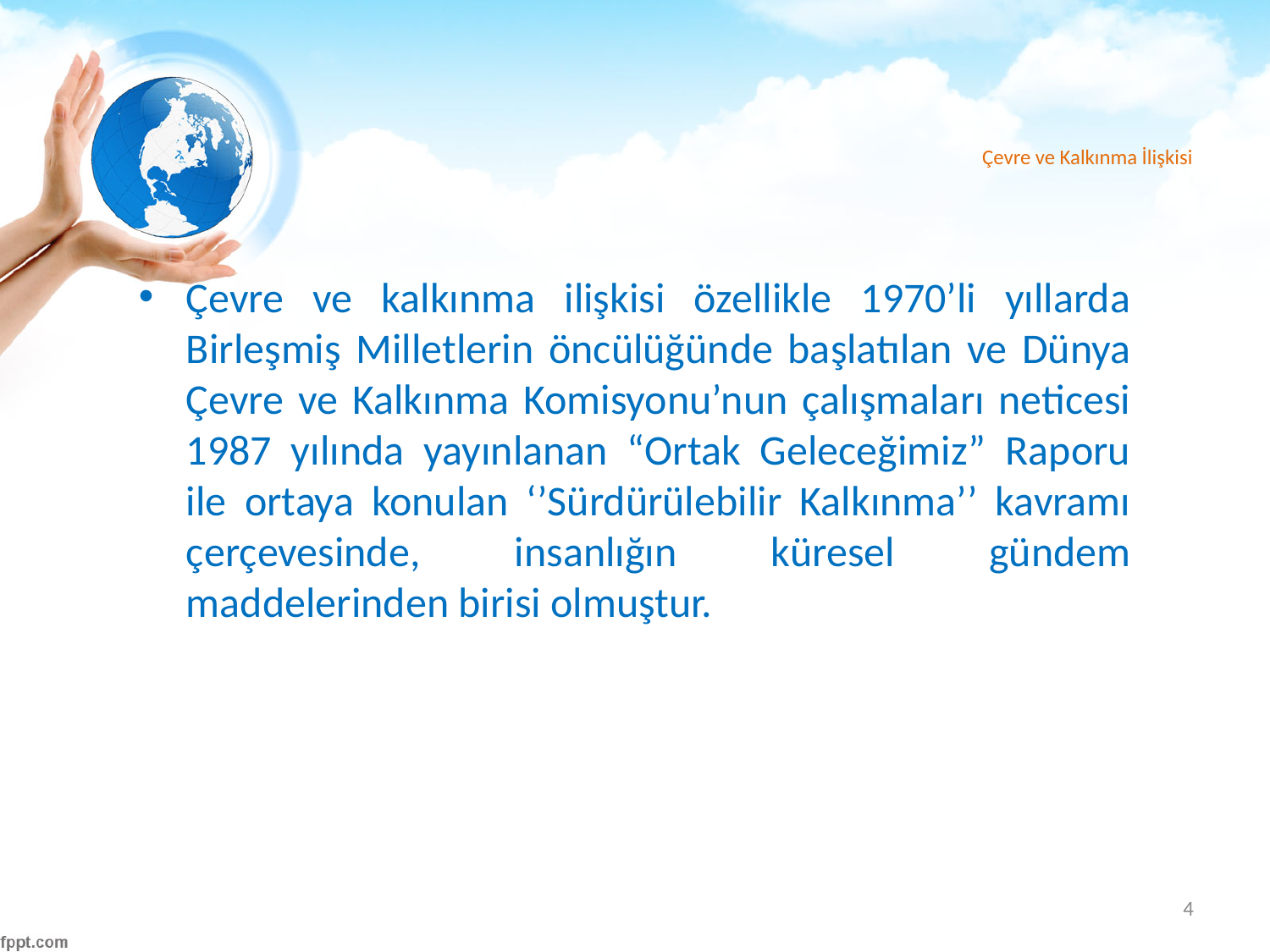

# Çevre ve Kalkınma İlişkisi
Çevre ve kalkınma ilişkisi özellikle 1970’li yıllarda Birleşmiş Milletlerin öncülüğünde başlatılan ve Dünya Çevre ve Kalkınma Komisyonu’nun çalışmaları neticesi 1987 yılında yayınlanan “Ortak Geleceğimiz” Raporu ile ortaya konulan ‘’Sürdürülebilir Kalkınma’’ kavramı çerçevesinde, insanlığın küresel gündem maddelerinden birisi olmuştur.

4